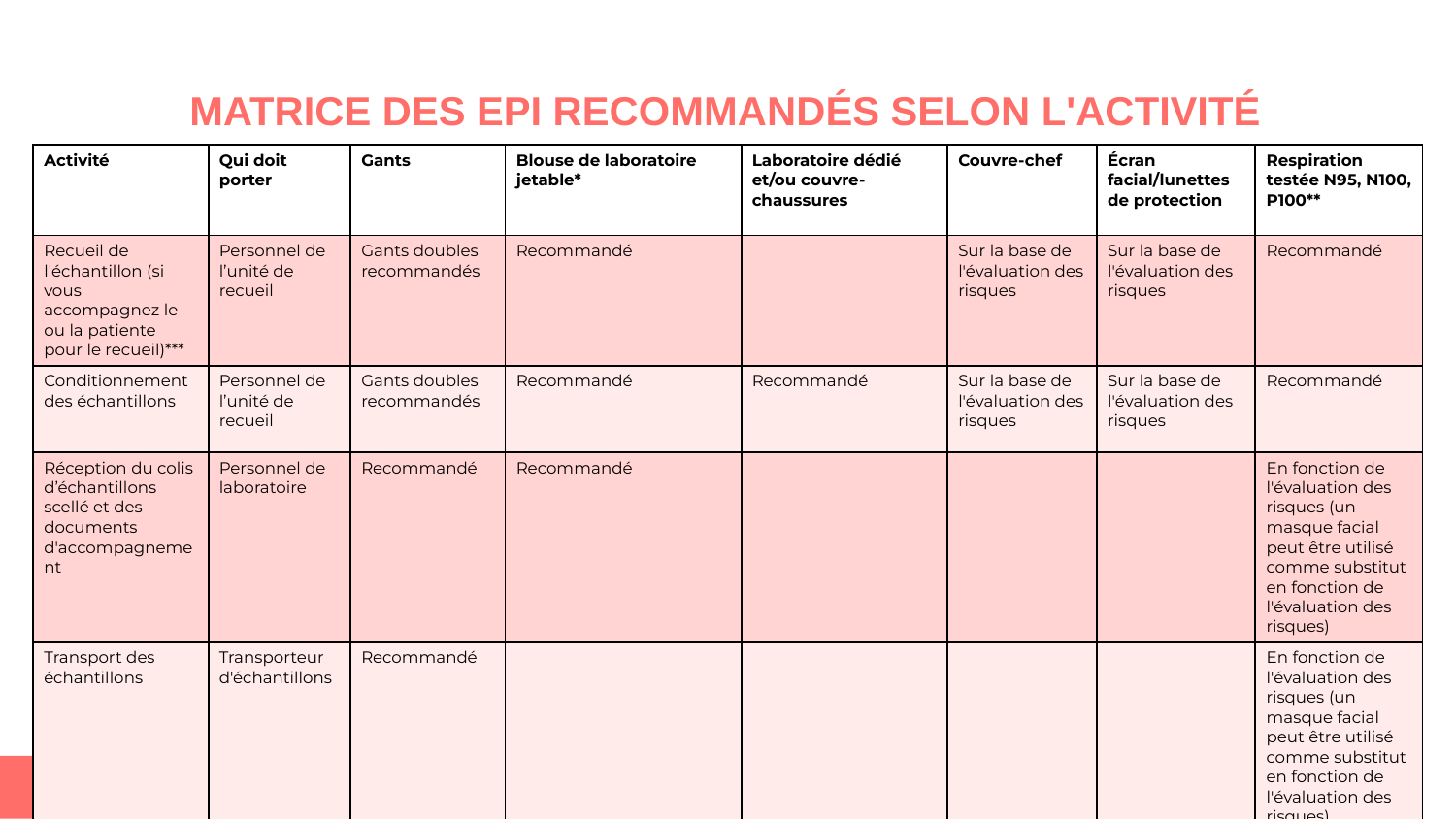

# MATRICE DES EPI RECOMMANDÉS SELON L'ACTIVITÉ
| Activité | Qui doit porter | Gants | Blouse de laboratoire jetable\* | Laboratoire dédié et/ou couvre-chaussures | Couvre-chef | Écran facial/lunettes de protection | Respiration testée N95, N100, P100\*\* |
| --- | --- | --- | --- | --- | --- | --- | --- |
| Recueil de l'échantillon (si vous accompagnez le ou la patiente pour le recueil)\*\*\* | Personnel de l’unité de recueil | Gants doubles recommandés | Recommandé |  | Sur la base de l'évaluation des risques | Sur la base de l'évaluation des risques | Recommandé |
| Conditionnement des échantillons | Personnel de l’unité de recueil | Gants doubles recommandés | Recommandé | Recommandé | Sur la base de l'évaluation des risques | Sur la base de l'évaluation des risques | Recommandé |
| Réception du colis d’échantillons scellé et des documents d'accompagnement | Personnel de laboratoire | Recommandé | Recommandé |  |  |  | En fonction de l'évaluation des risques (un masque facial peut être utilisé comme substitut en fonction de l'évaluation des risques) |
| Transport des échantillons | Transporteur d'échantillons | Recommandé |  |  |  |  | En fonction de l'évaluation des risques (un masque facial peut être utilisé comme substitut en fonction de l'évaluation des risques) |